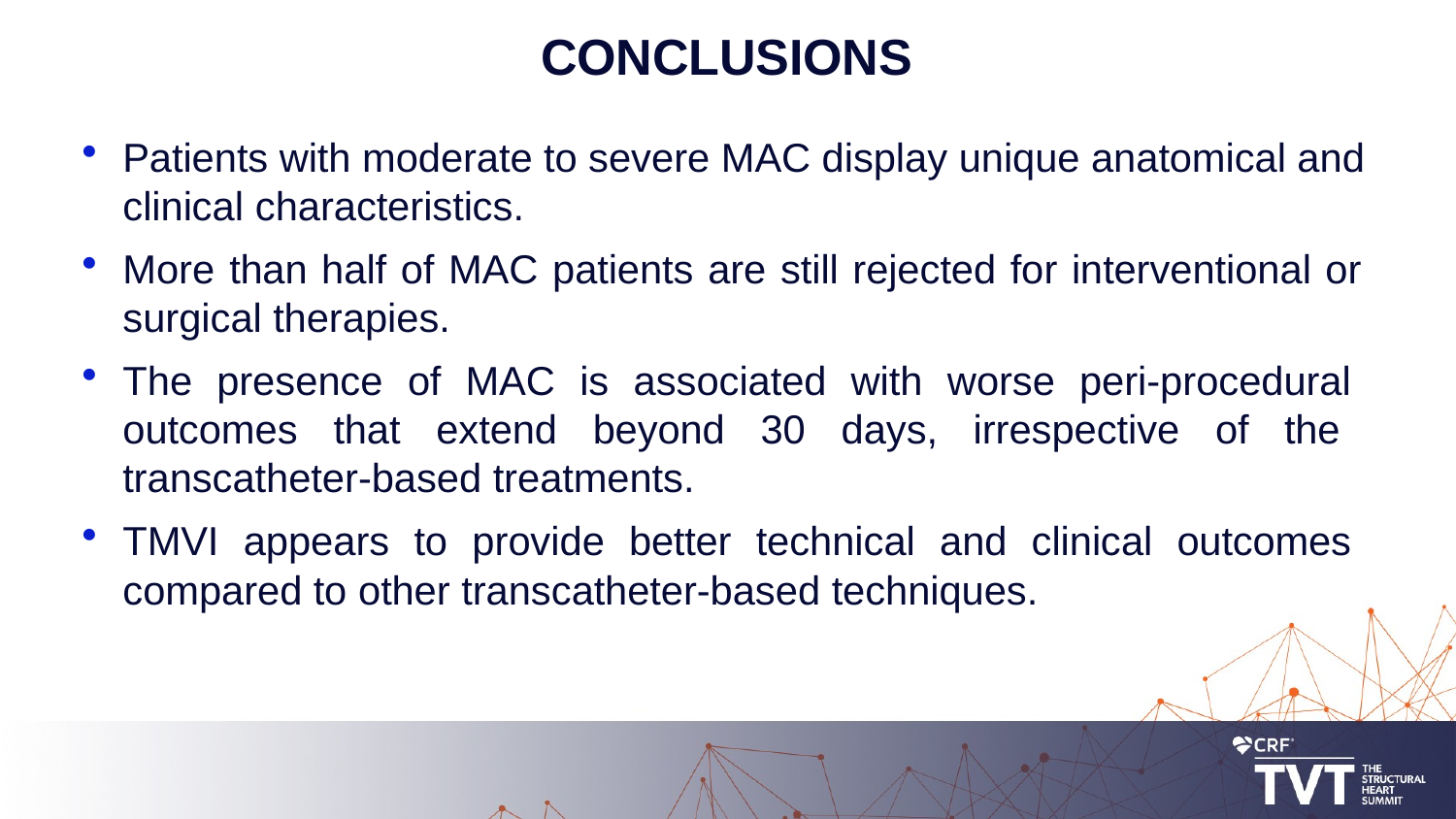

# CONCLUSIONS
Patients with moderate to severe MAC display unique anatomical and  clinical characteristics.
More than half of MAC patients are still rejected for interventional or  surgical therapies.
The presence of MAC is associated with worse peri-procedural  outcomes that extend beyond 30 days, irrespective of the  transcatheter-based treatments.
TMVI appears to provide better technical and clinical outcomes  compared to other transcatheter-based techniques.